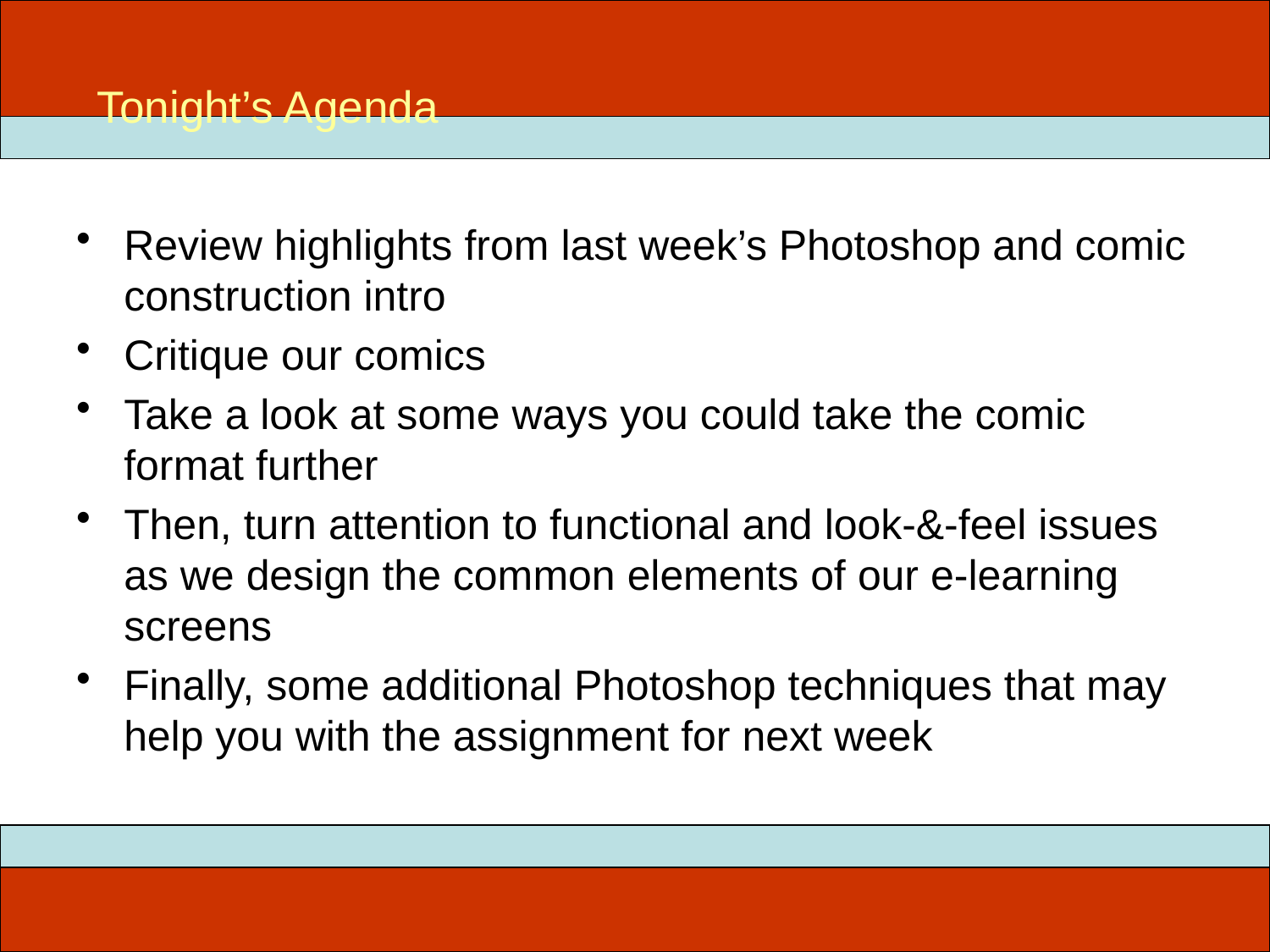

Tonight’s Agenda
# ITEC 715

Review highlights from last week’s Photoshop and comic construction intro
Critique our comics
Take a look at some ways you could take the comic format further
Then, turn attention to functional and look-&-feel issues as we design the common elements of our e-learning screens
Finally, some additional Photoshop techniques that may help you with the assignment for next week